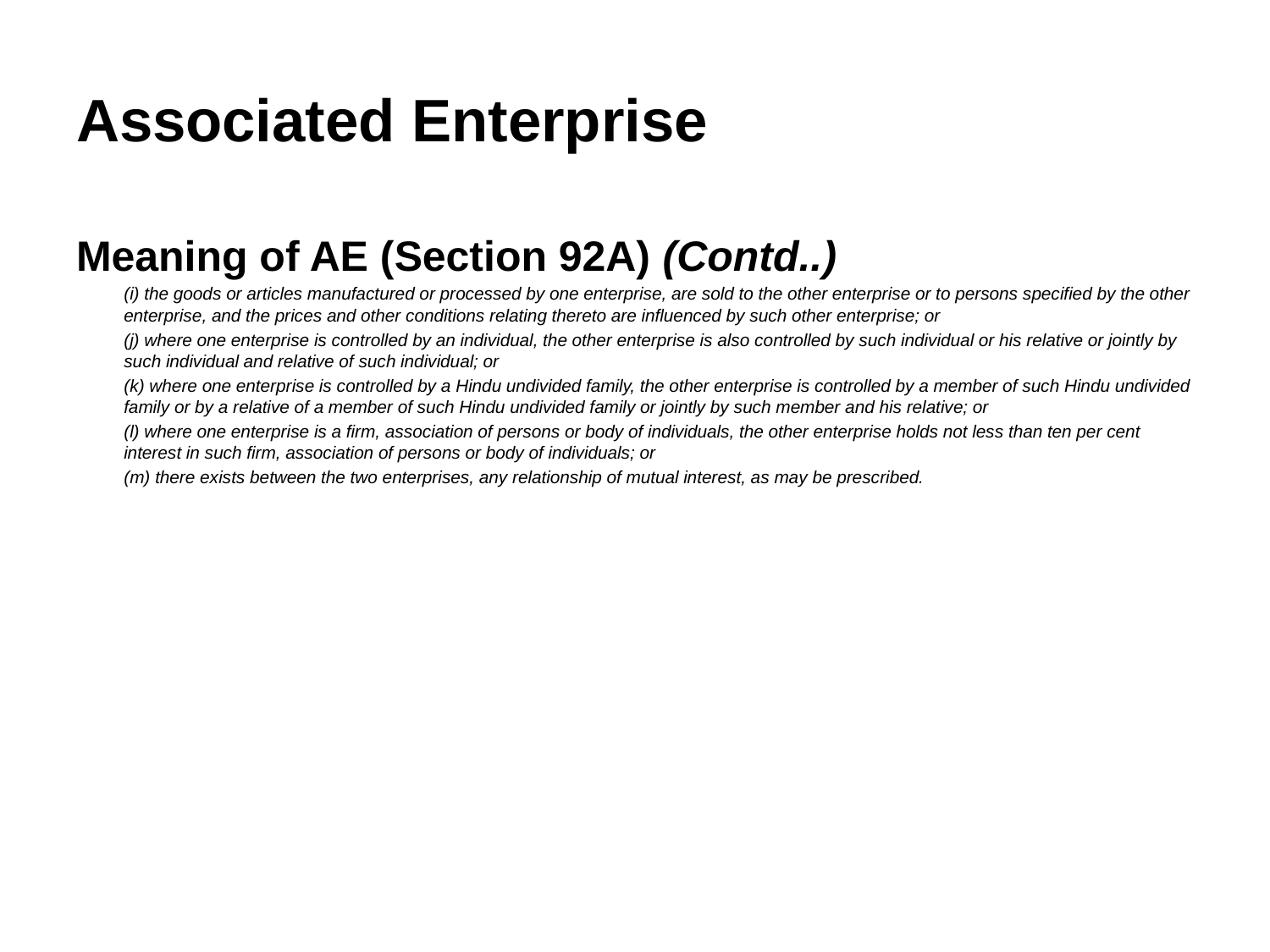

Associated Enterprise
Meaning of AE (Section 92A) (Contd..)
	(i) the goods or articles manufactured or processed by one enterprise, are sold to the other enterprise or to persons specified by the other enterprise, and the prices and other conditions relating thereto are influenced by such other enterprise; or
	(j) where one enterprise is controlled by an individual, the other enterprise is also controlled by such individual or his relative or jointly by such individual and relative of such individual; or
	(k) where one enterprise is controlled by a Hindu undivided family, the other enterprise is controlled by a member of such Hindu undivided family or by a relative of a member of such Hindu undivided family or jointly by such member and his relative; or
	(l) where one enterprise is a firm, association of persons or body of individuals, the other enterprise holds not less than ten per cent interest in such firm, association of persons or body of individuals; or
	(m) there exists between the two enterprises, any relationship of mutual interest, as may be prescribed.

15